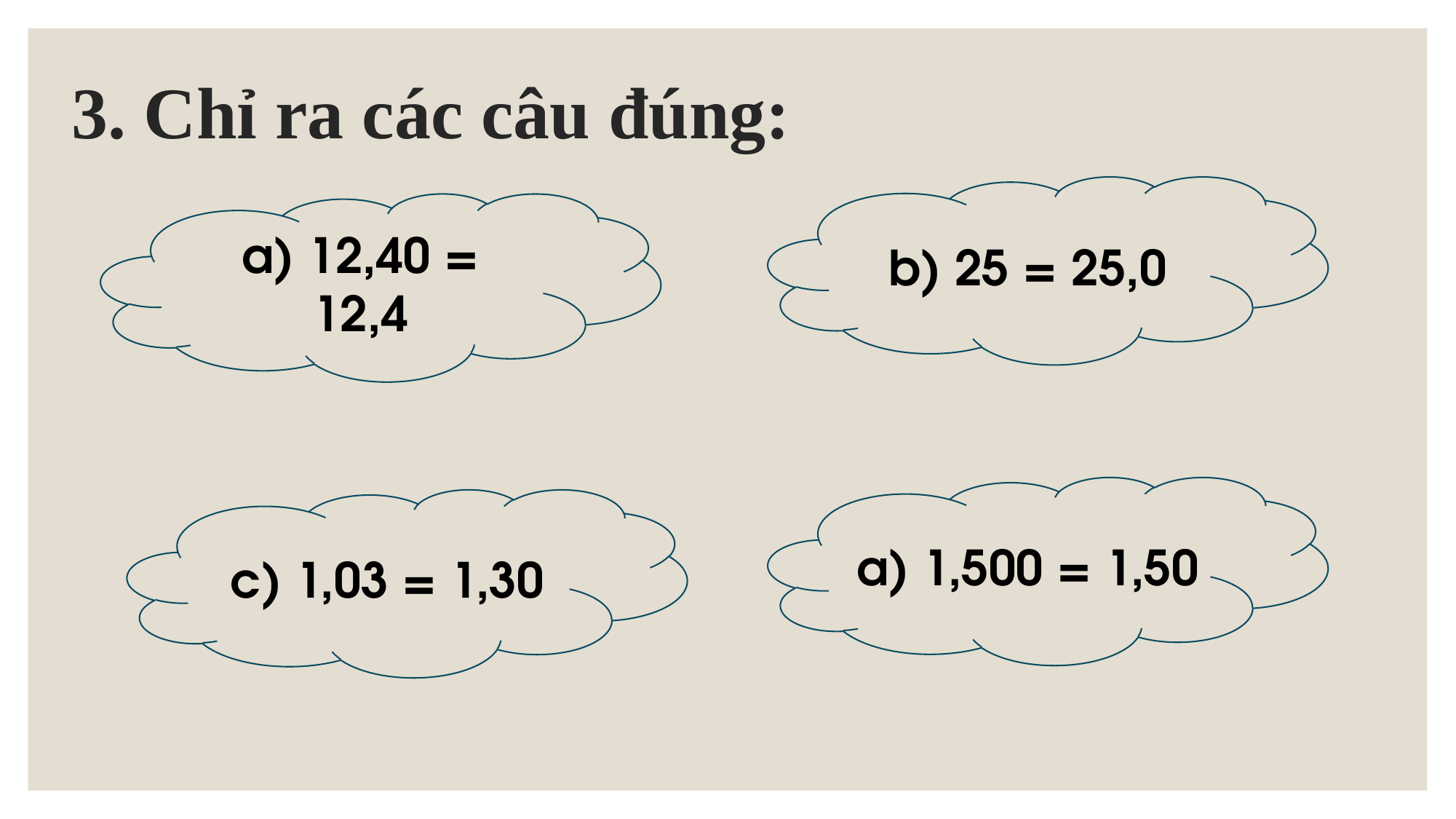

# 3. Chỉ ra các câu đúng:
b) 25 = 25,0
a) 12,40 = 12,4
a) 1,500 = 1,50
c) 1,03 = 1,30